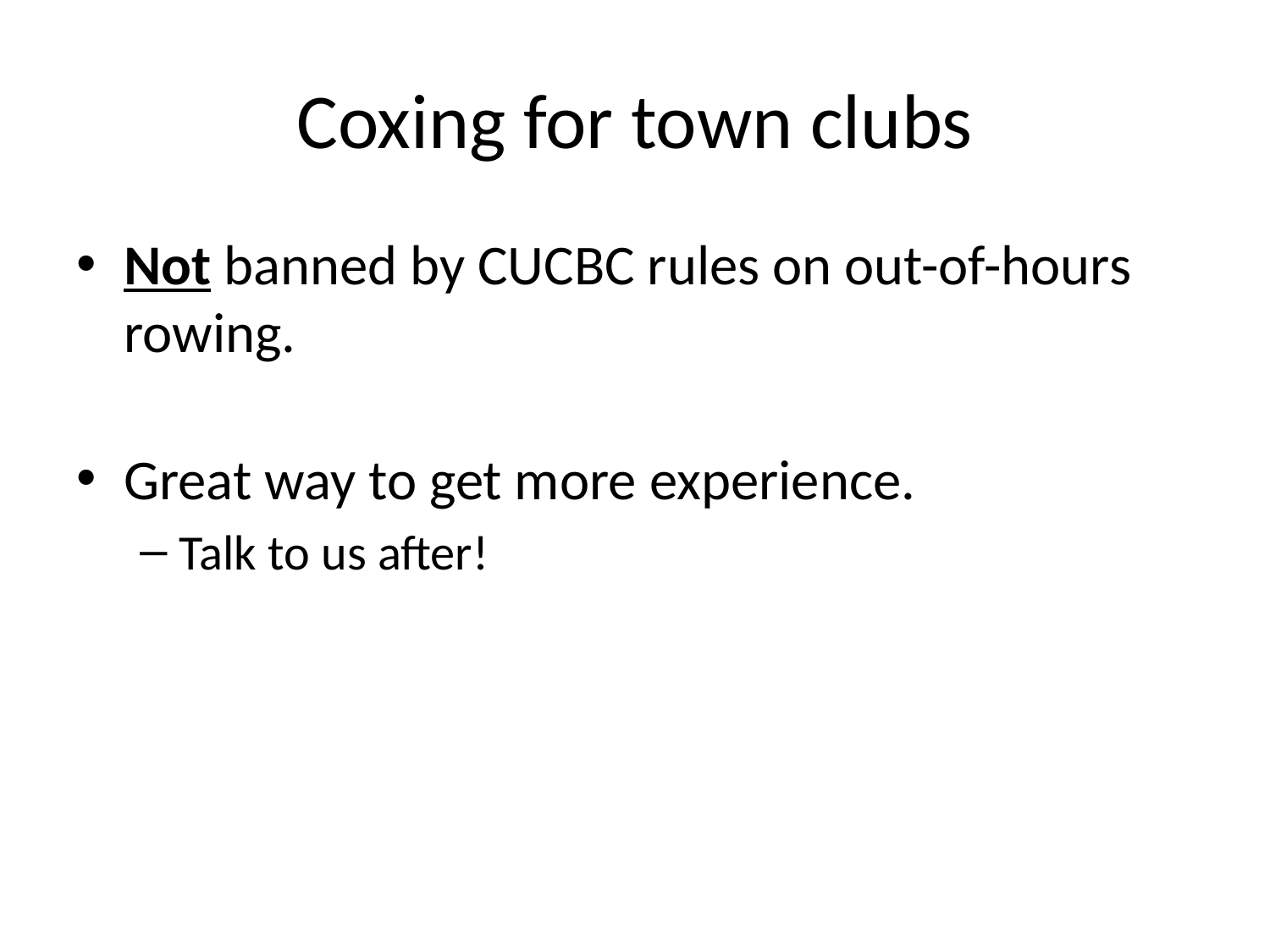

# Coxing for town clubs
Not banned by CUCBC rules on out-of-hours rowing.
Great way to get more experience.
Talk to us after!